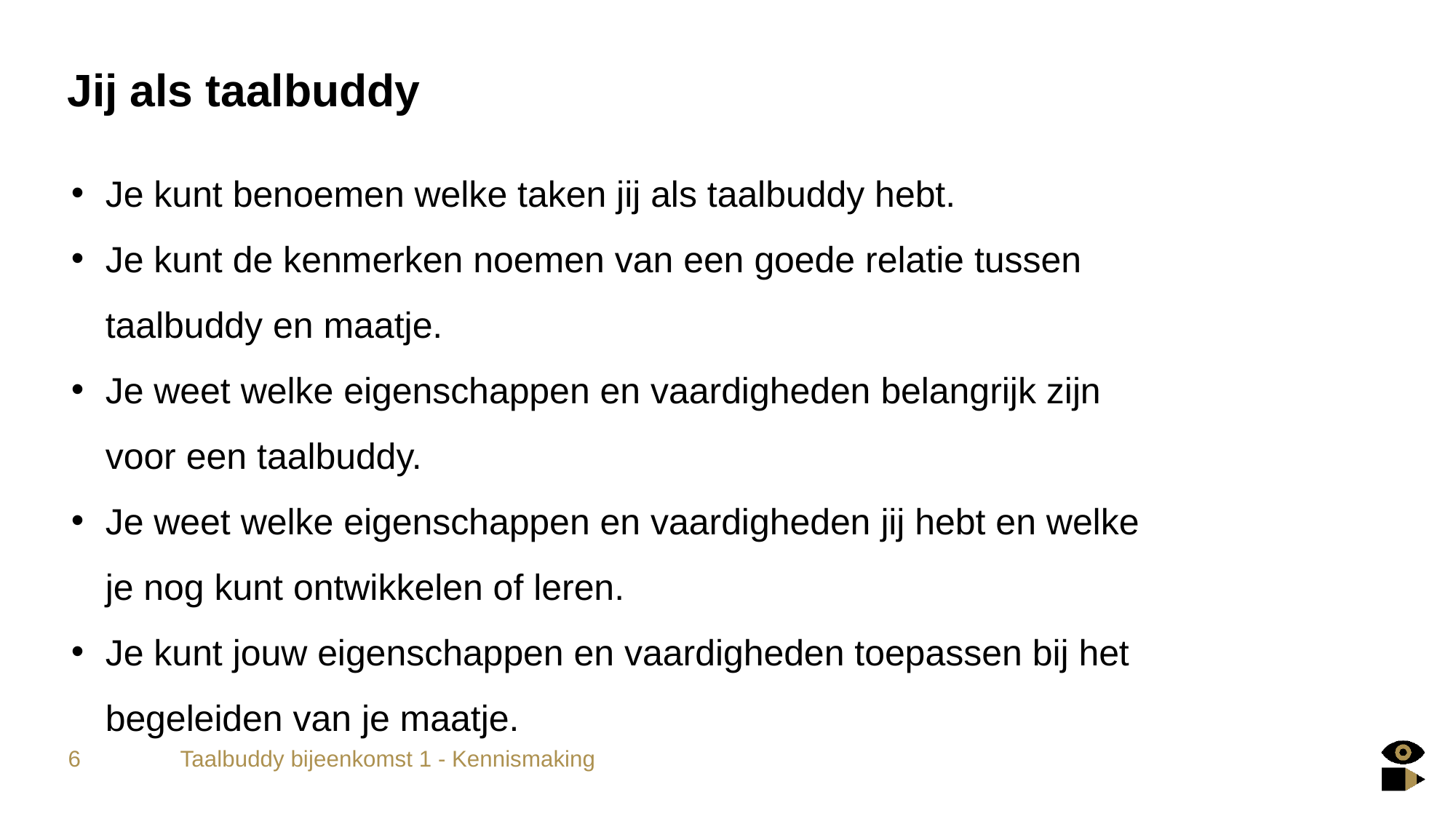

# Jij als taalbuddy
Je kunt benoemen welke taken jij als taalbuddy hebt.
Je kunt de kenmerken noemen van een goede relatie tussen taalbuddy en maatje.
Je weet welke eigenschappen en vaardigheden belangrijk zijn voor een taalbuddy.
Je weet welke eigenschappen en vaardigheden jij hebt en welke je nog kunt ontwikkelen of leren.
Je kunt jouw eigenschappen en vaardigheden toepassen bij het begeleiden van je maatje.

6
Taalbuddy bijeenkomst 1 - Kennismaking